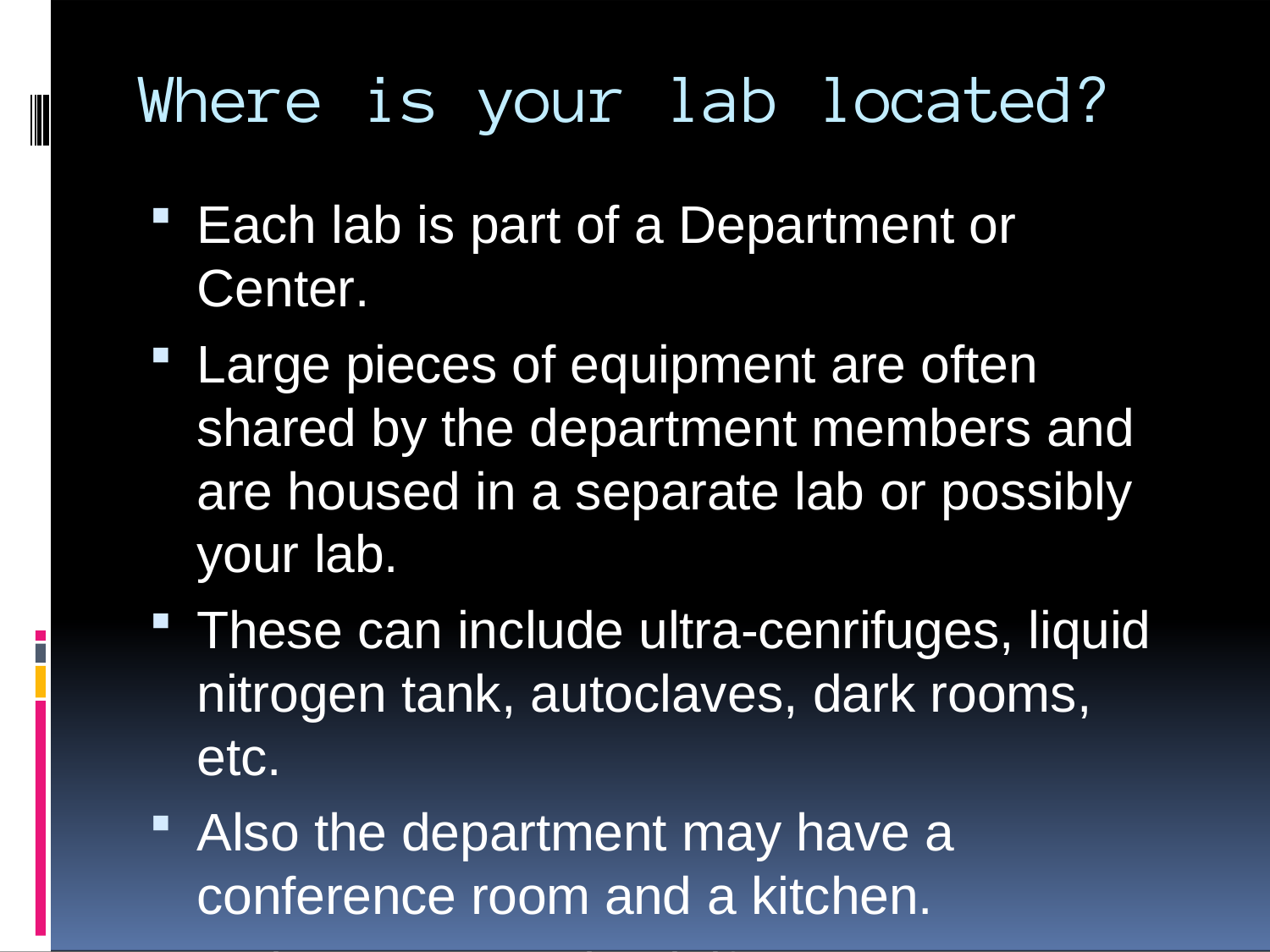

# Where is your lab located?

Each lab is part of a Department or Center.
Large pieces of equipment are often shared by the department members and are housed in a separate lab or possibly your lab.
These can include ultra-cenrifuges, liquid
nitrogen tank, autoclaves, dark rooms, etc.
Also the department may have a conference room and a kitchen.
Make sure you check if you can use these facilities before going ahead.